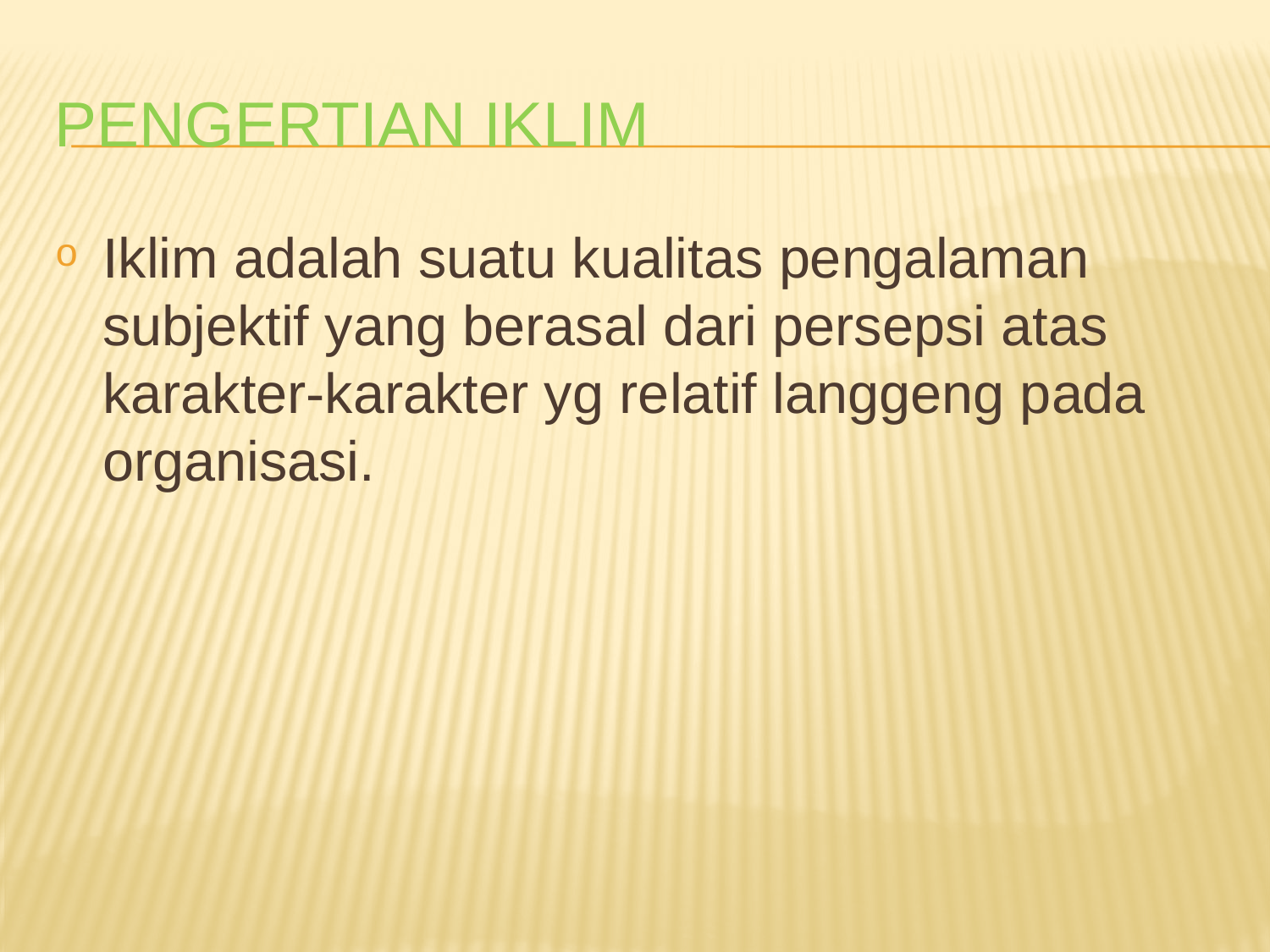

# PENGERTIAN IKLIM
Iklim adalah suatu kualitas pengalaman subjektif yang berasal dari persepsi atas karakter-karakter yg relatif langgeng pada organisasi.